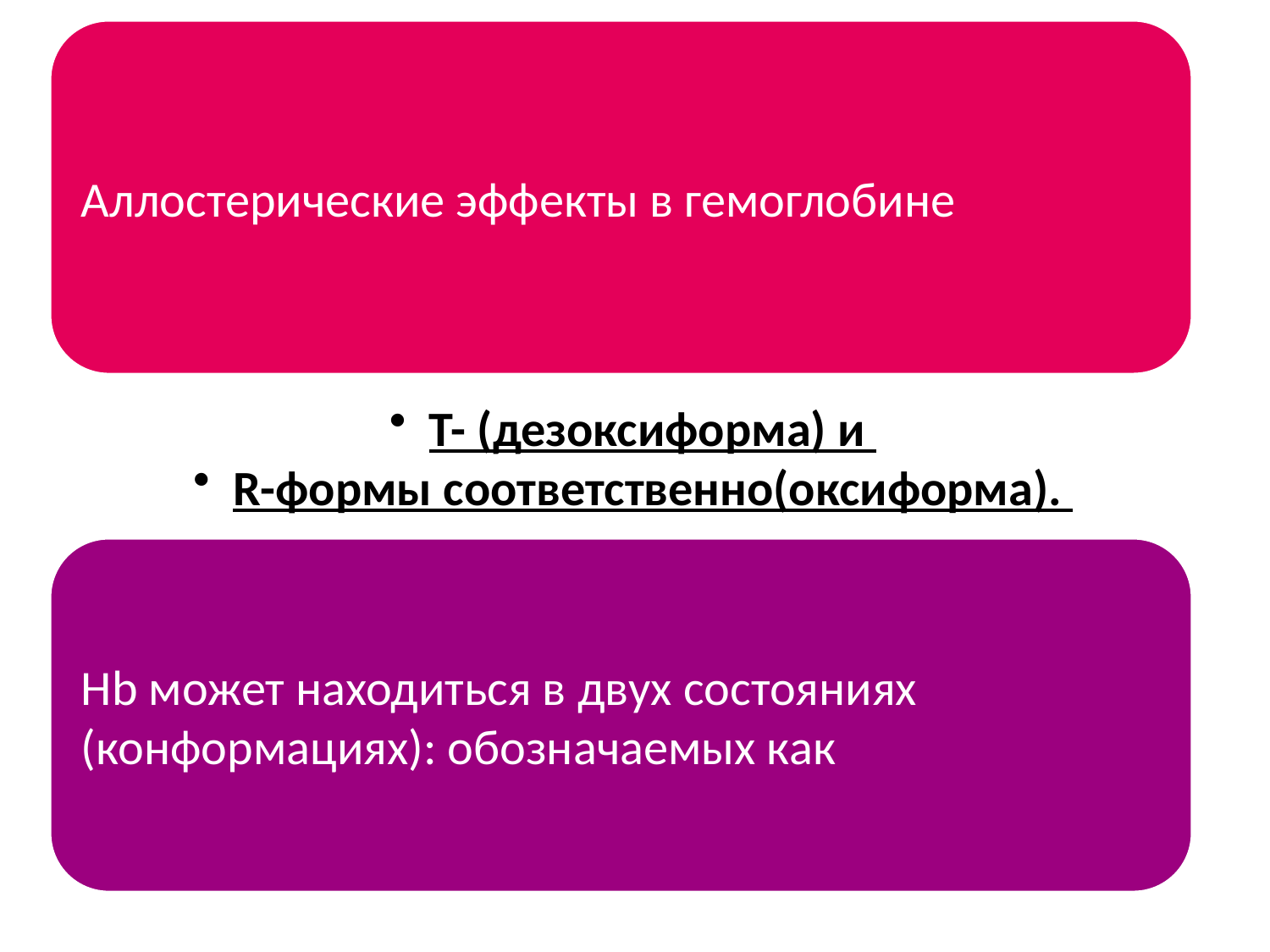

Аллостерические эффекты в гемоглобине
Т- (дезоксиформа) и
Hb может находиться в двух состояниях (конформациях): обозначаемых как
R-формы соответственно(оксиформа).